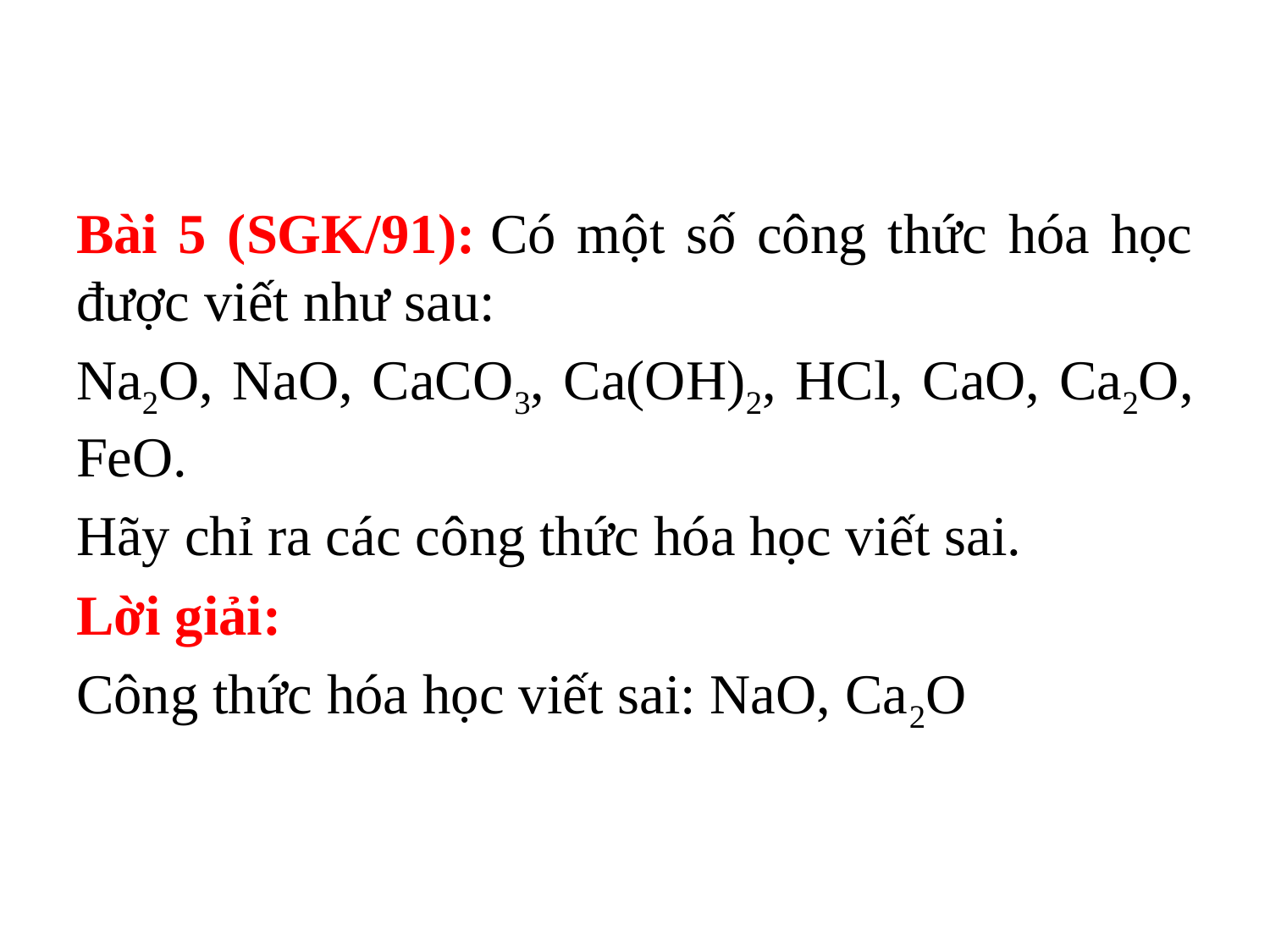

Bài 5 (SGK/91): Có một số công thức hóa học được viết như sau:
Na2O, NaO, CaCO3, Ca(OH)2, HCl, CaO, Ca2O, FeO.
Hãy chỉ ra các công thức hóa học viết sai.
Lời giải:
Công thức hóa học viết sai: NaO, Ca2O